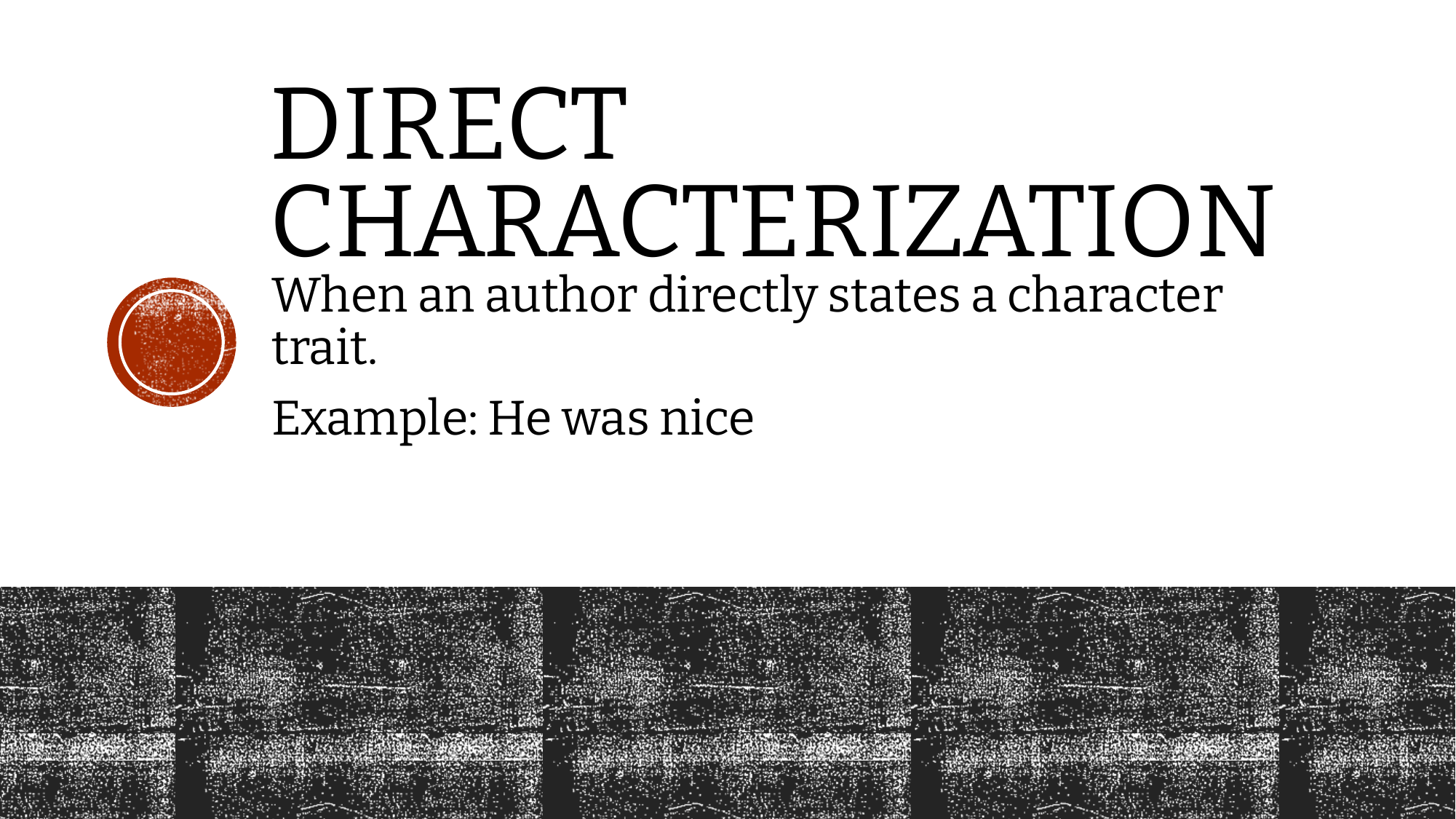

# Direct Characterization
When an author directly states a character trait.
Example: He was nice